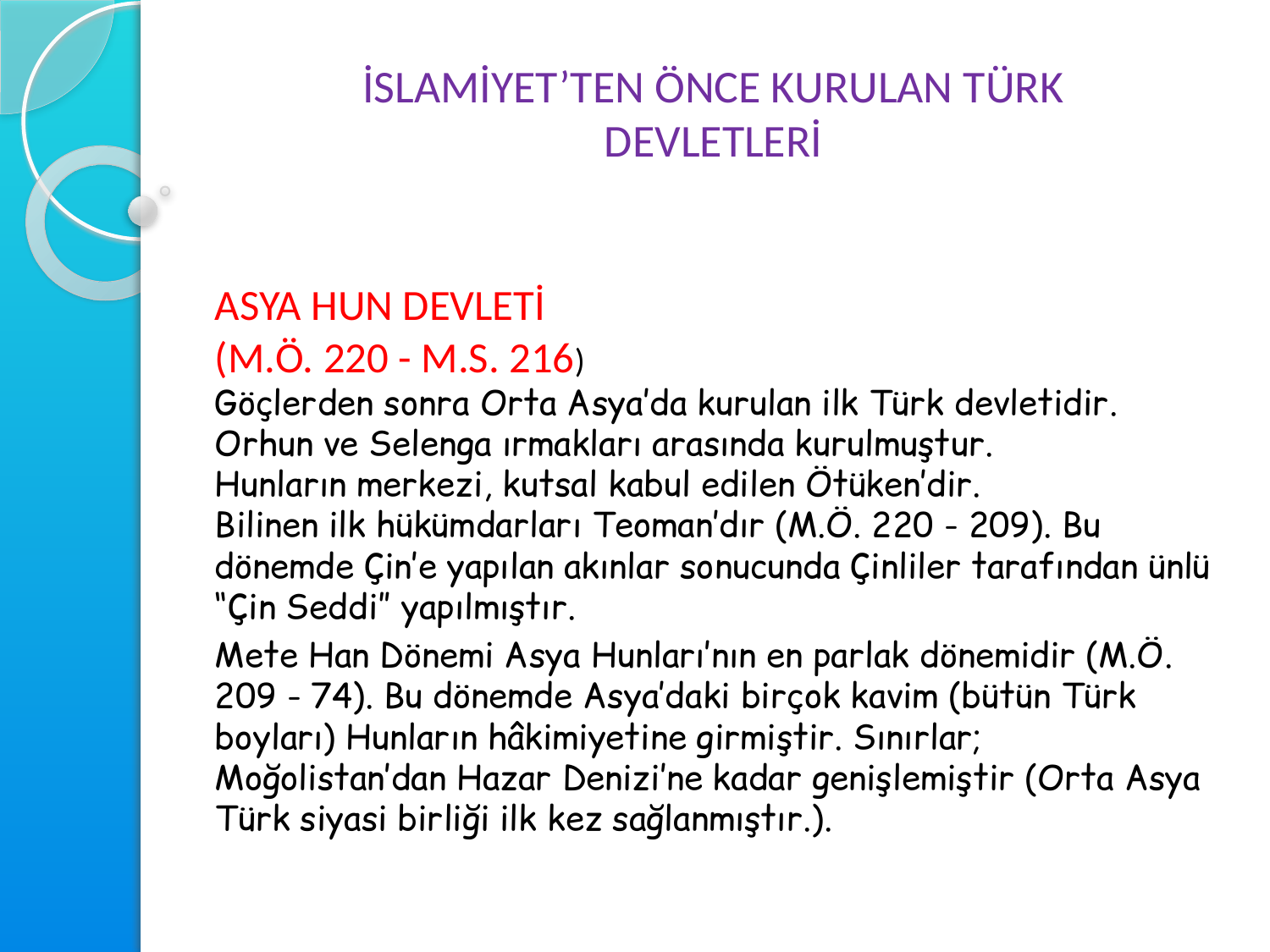

# İSLAMİYET’TEN ÖNCE KURULAN TÜRK DEVLETLERİ
ASYA HUN DEVLETİ
(M.Ö. 220 - M.S. 216)
Göçlerden sonra Orta Asya’da kurulan ilk Türk devletidir. Orhun ve Selenga ırmakları arasında kurulmuştur.
Hunların merkezi, kutsal kabul edilen Ötüken’dir.
Bilinen ilk hükümdarları Teoman’dır (M.Ö. 220 - 209). Bu dönemde Çin’e yapılan akınlar sonucunda Çinliler tarafından ünlü “Çin Seddi” yapılmıştır.
Mete Han Dönemi Asya Hunları’nın en parlak dönemidir (M.Ö. 209 - 74). Bu dönemde Asya’daki birçok kavim (bütün Türk boyları) Hunların hâkimiyetine girmiştir. Sınırlar; Moğolistan’dan Hazar Denizi’ne kadar genişlemiştir (Orta Asya Türk siyasi birliği ilk kez sağlanmıştır.).